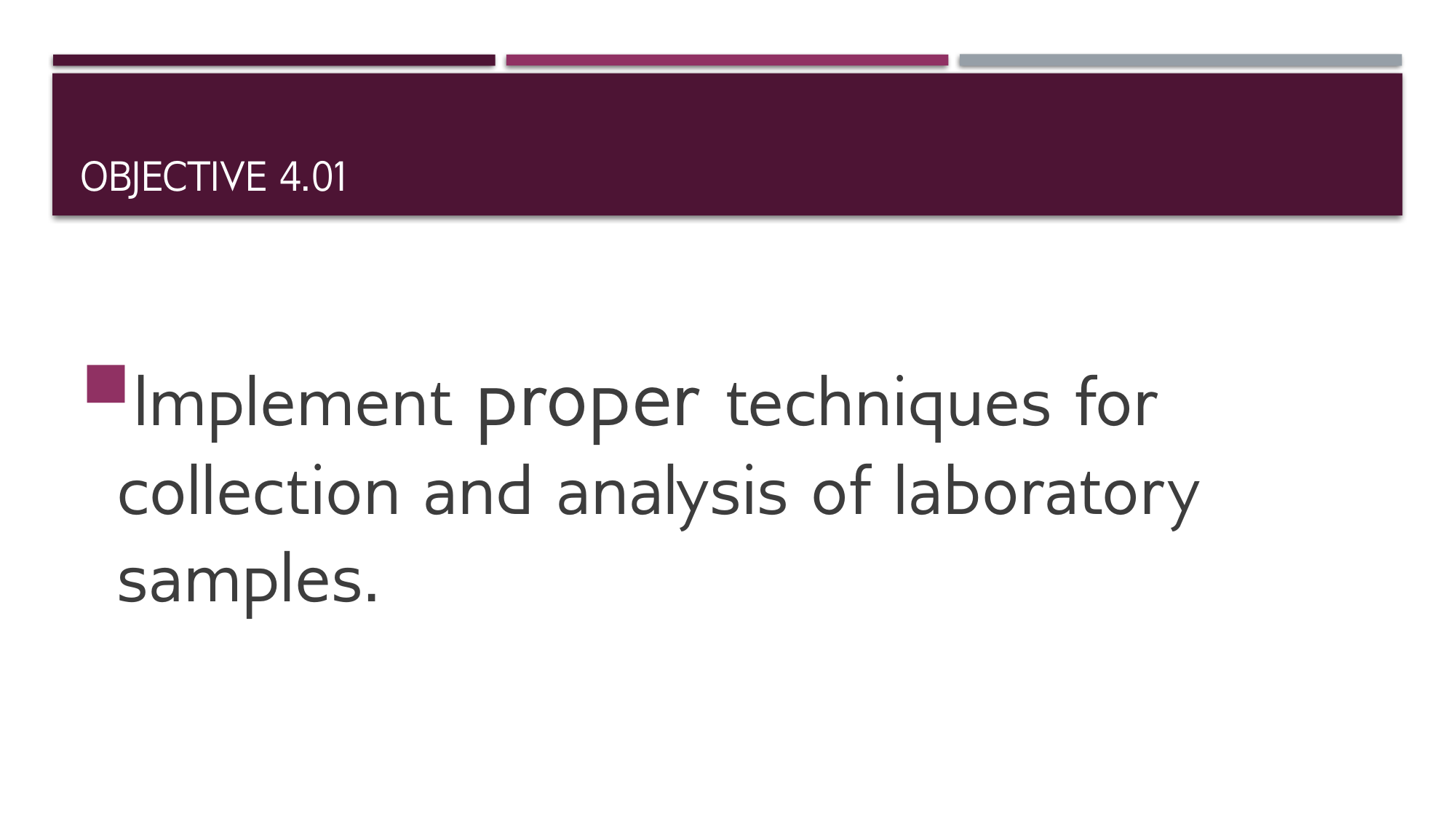

# Objective 4.01
Implement proper techniques for collection and analysis of laboratory samples.